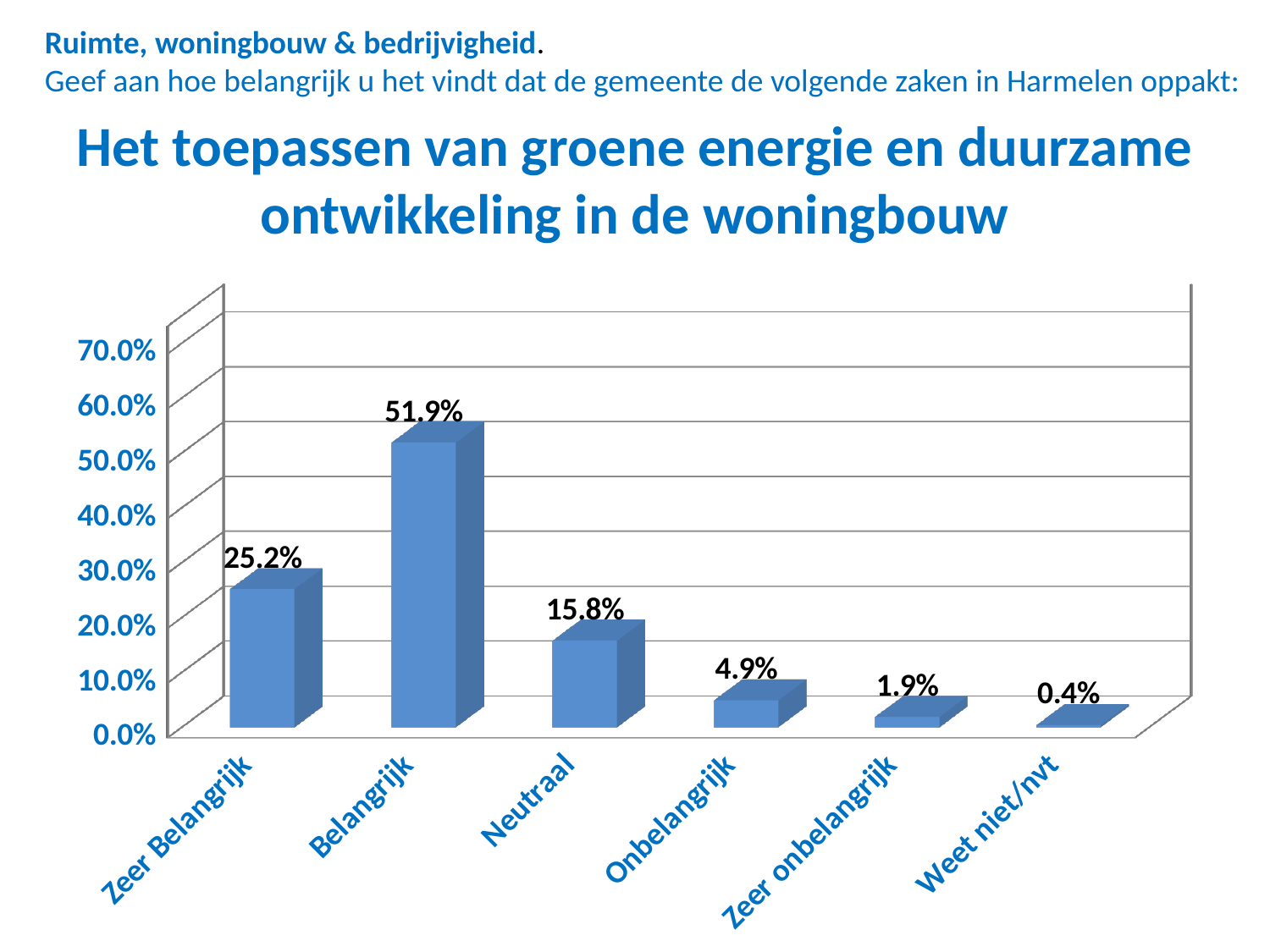

Ruimte, woningbouw & bedrijvigheid.
Geef aan hoe belangrijk u het vindt dat de gemeente de volgende zaken in Harmelen oppakt:
# Het toepassen van groene energie en duurzame ontwikkeling in de woningbouw

[unsupported chart]